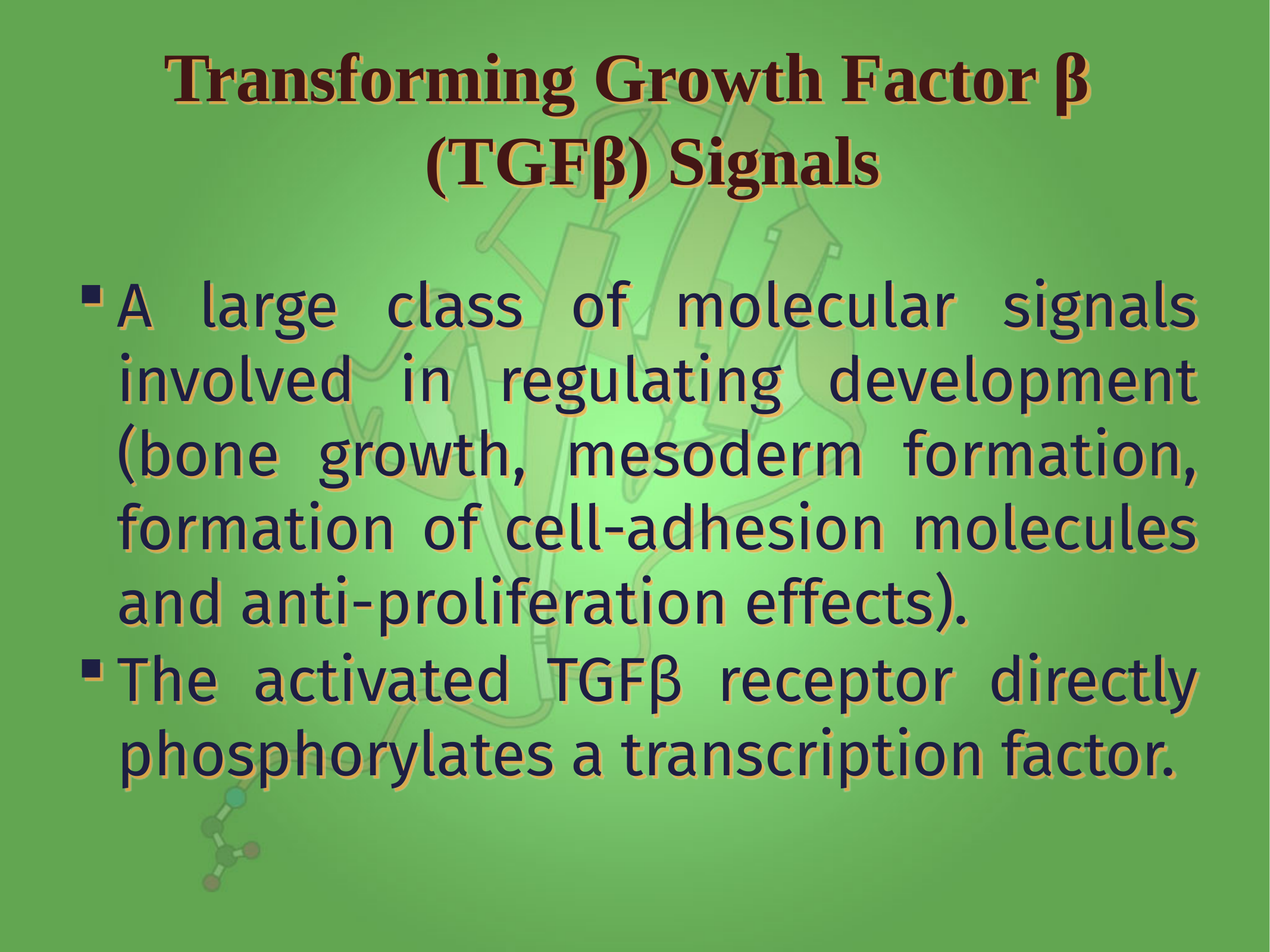

# Transforming Growth Factor β  (TGFβ) Signals
A large class of molecular signals involved in regulating development (bone growth, mesoderm formation, formation of cell-adhesion molecules and anti-proliferation effects).
The activated TGFβ receptor directly phosphorylates a transcription factor.